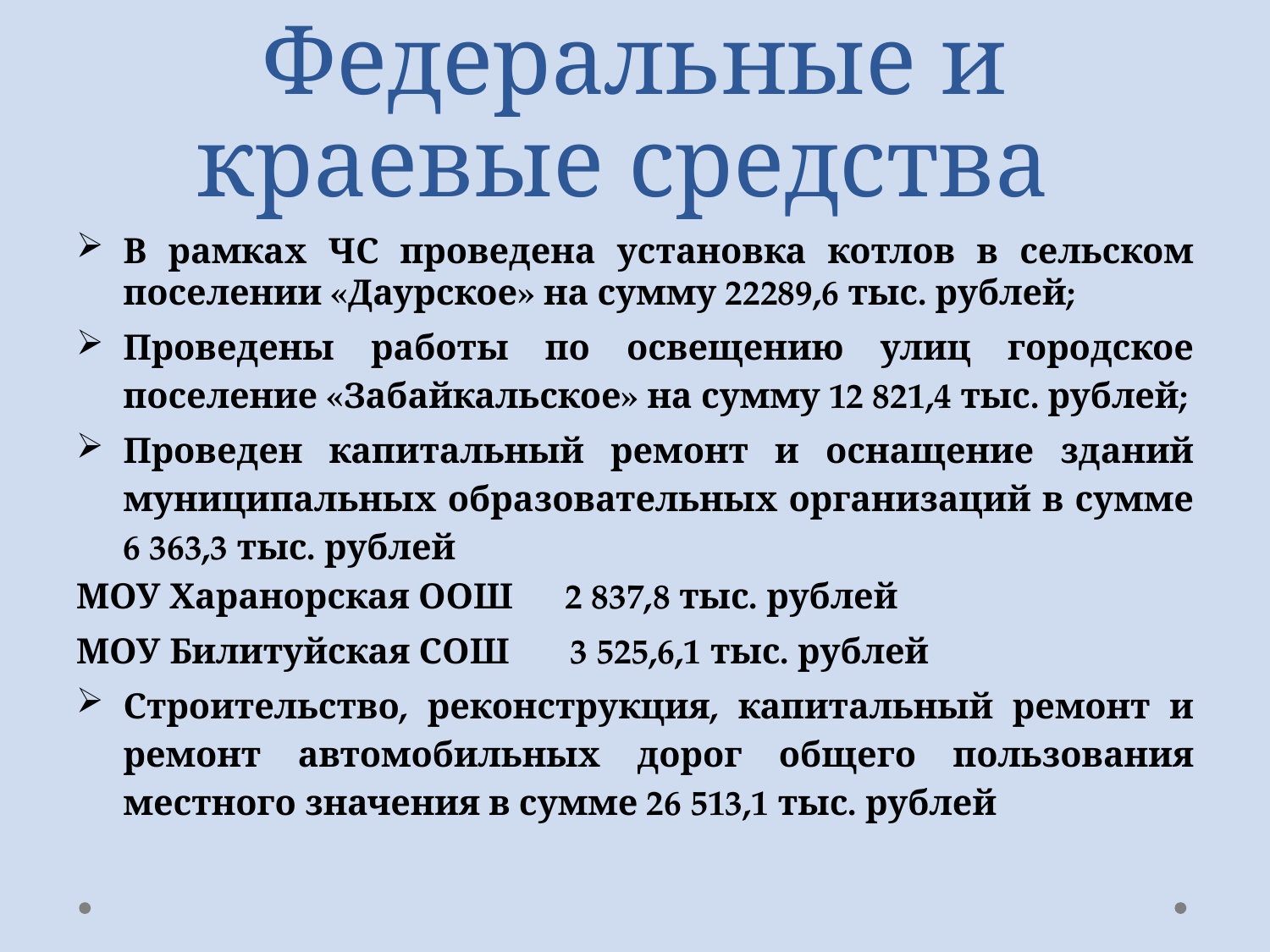

# Федеральные и краевые средства
В рамках ЧС проведена установка котлов в сельском поселении «Даурское» на сумму 22289,6 тыс. рублей;
Проведены работы по освещению улиц городское поселение «Забайкальское» на сумму 12 821,4 тыс. рублей;
Проведен капитальный ремонт и оснащение зданий муниципальных образовательных организаций в сумме 6 363,3 тыс. рублей
МОУ Харанорская ООШ      2 837,8 тыс. рублей
МОУ Билитуйская СОШ       3 525,6,1 тыс. рублей
Строительство, реконструкция, капитальный ремонт и ремонт автомобильных дорог общего пользования местного значения в сумме 26 513,1 тыс. рублей